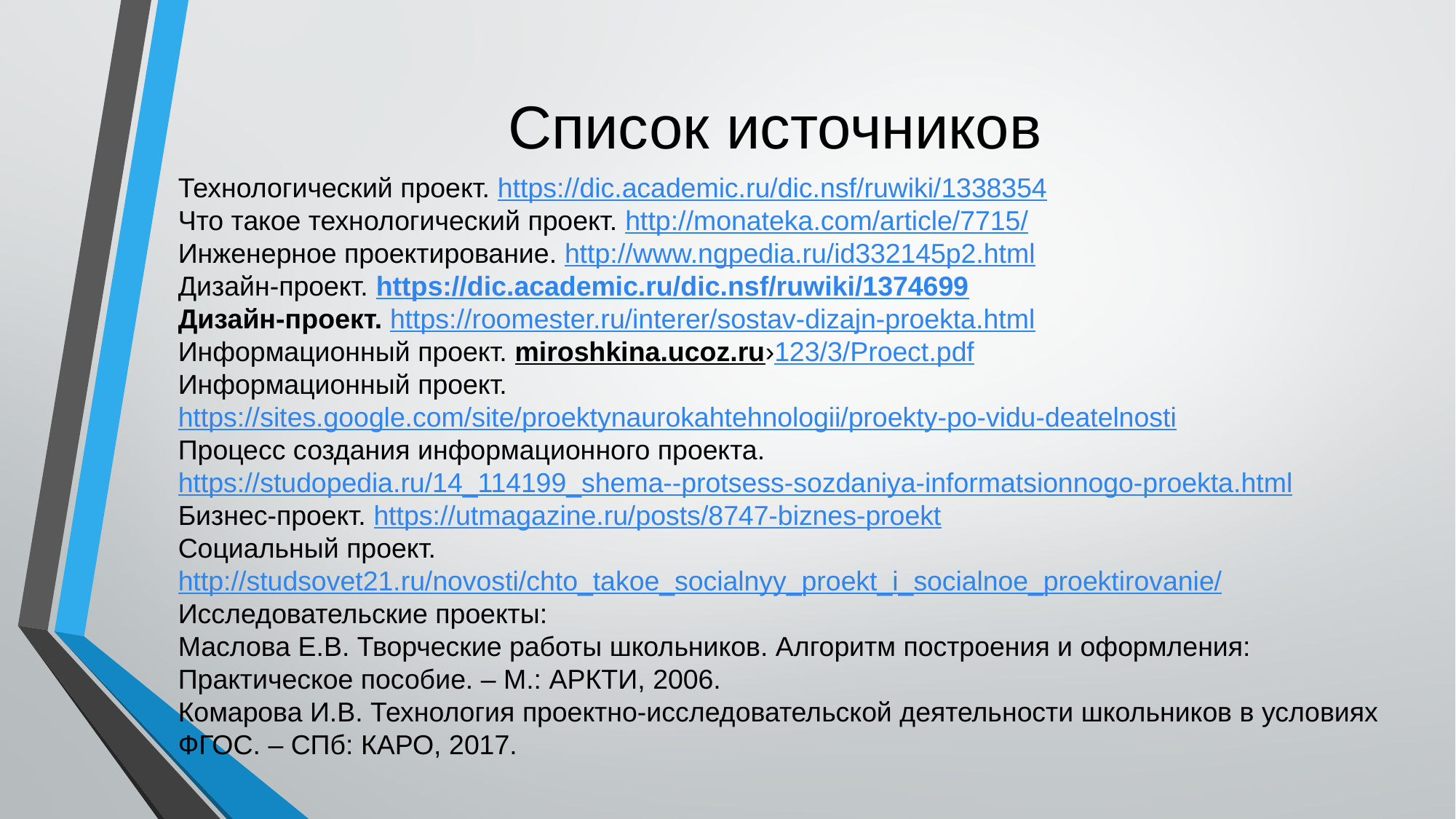

# Список источников
Технологический проект. https://dic.academic.ru/dic.nsf/ruwiki/1338354
Что такое технологический проект. http://monateka.com/article/7715/
Инженерное проектирование. http://www.ngpedia.ru/id332145p2.html
Дизайн-проект. https://dic.academic.ru/dic.nsf/ruwiki/1374699
Дизайн-проект. https://roomester.ru/interer/sostav-dizajn-proekta.html
Информационный проект. miroshkina.ucoz.ru›123/3/Proect.pdf
Информационный проект. https://sites.google.com/site/proektynaurokahtehnologii/proekty-po-vidu-deatelnosti
Процесс создания информационного проекта. https://studopedia.ru/14_114199_shema--protsess-sozdaniya-informatsionnogo-proekta.html
Бизнес-проект. https://utmagazine.ru/posts/8747-biznes-proekt
Социальный проект. http://studsovet21.ru/novosti/chto_takoe_socialnyy_proekt_i_socialnoe_proektirovanie/
Исследовательские проекты:
Маслова Е.В. Творческие работы школьников. Алгоритм построения и оформления: Практическое пособие. – М.: АРКТИ, 2006.
Комарова И.В. Технология проектно-исследовательской деятельности школьников в условиях ФГОС. – СПб: КАРО, 2017.